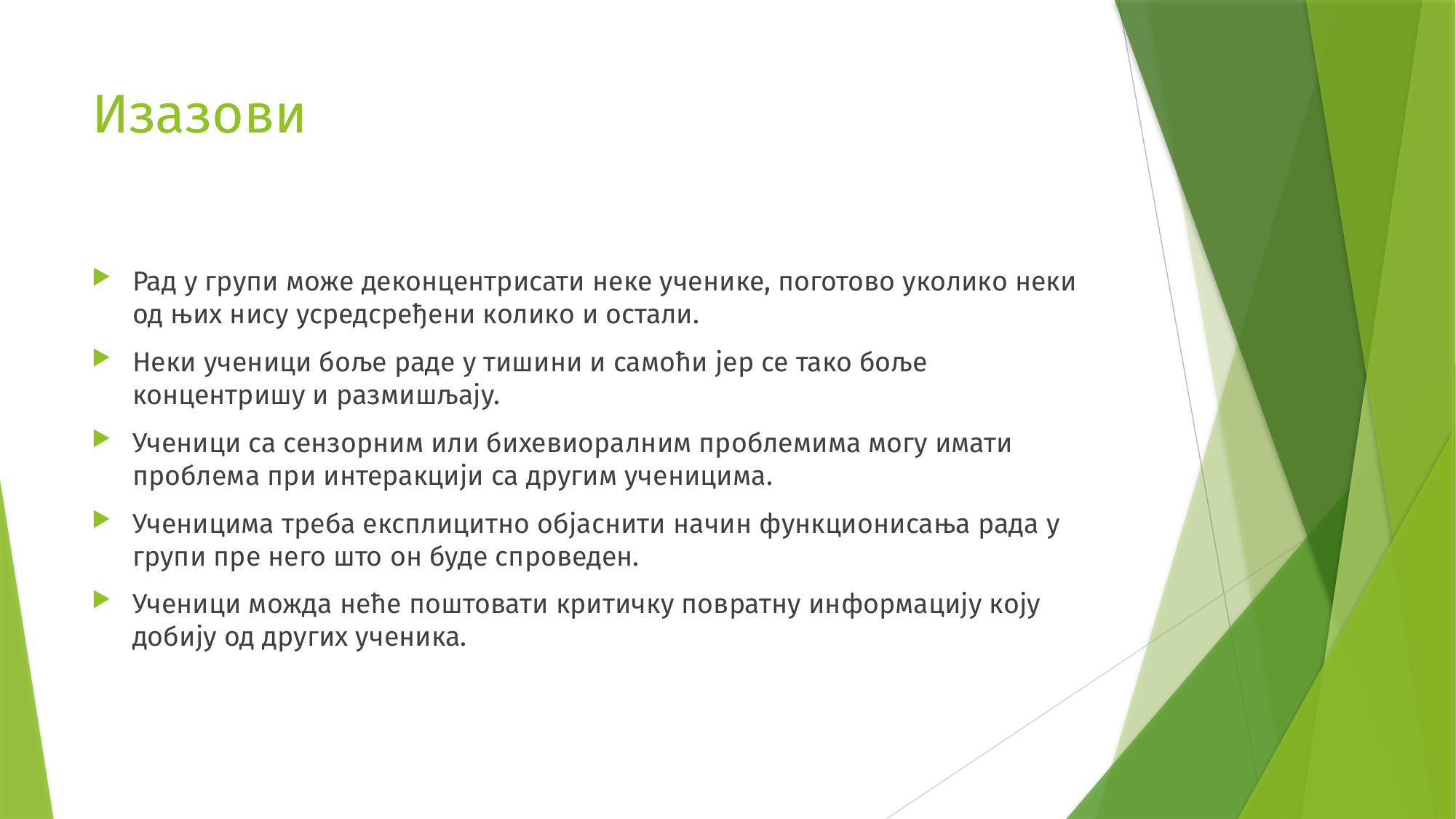

# Изазови
Рад у групи може деконцентрисати неке ученике, поготово уколико неки од њих нису усредсређени колико и остали.
Неки ученици боље раде у тишини и самоћи јер се тако боље концентришу и размишљају.
Ученици са сензорним или бихевиоралним проблемима могу имати проблема при интеракцији са другим ученицима.
Ученицима треба експлицитно објаснити начин функционисања рада у групи пре него што он буде спроведен.
Ученици можда неће поштовати критичку повратну информацију коју добију од других ученика.